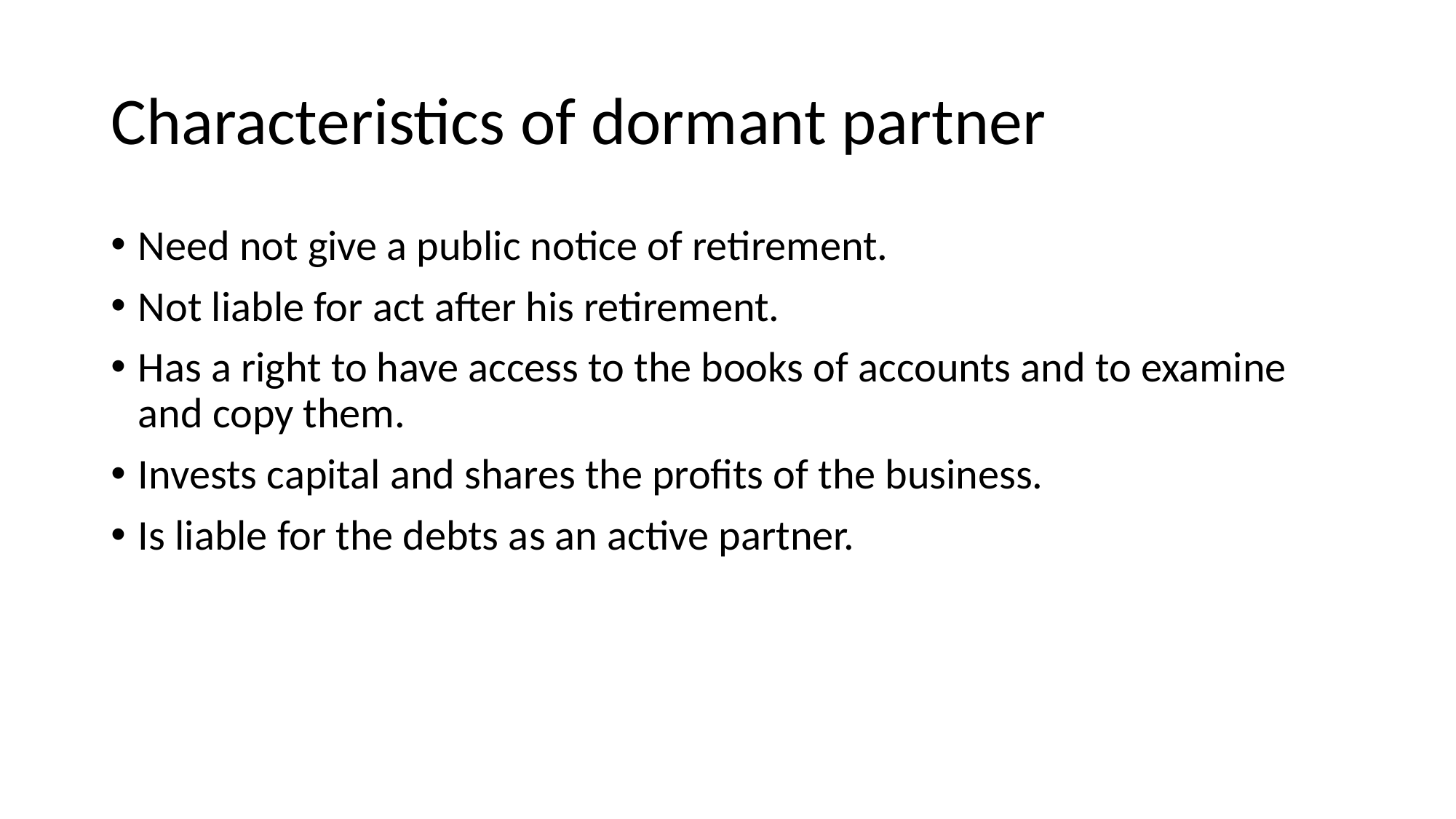

# Characteristics of dormant partner
Need not give a public notice of retirement.
Not liable for act after his retirement.
Has a right to have access to the books of accounts and to examine and copy them.
Invests capital and shares the profits of the business.
Is liable for the debts as an active partner.